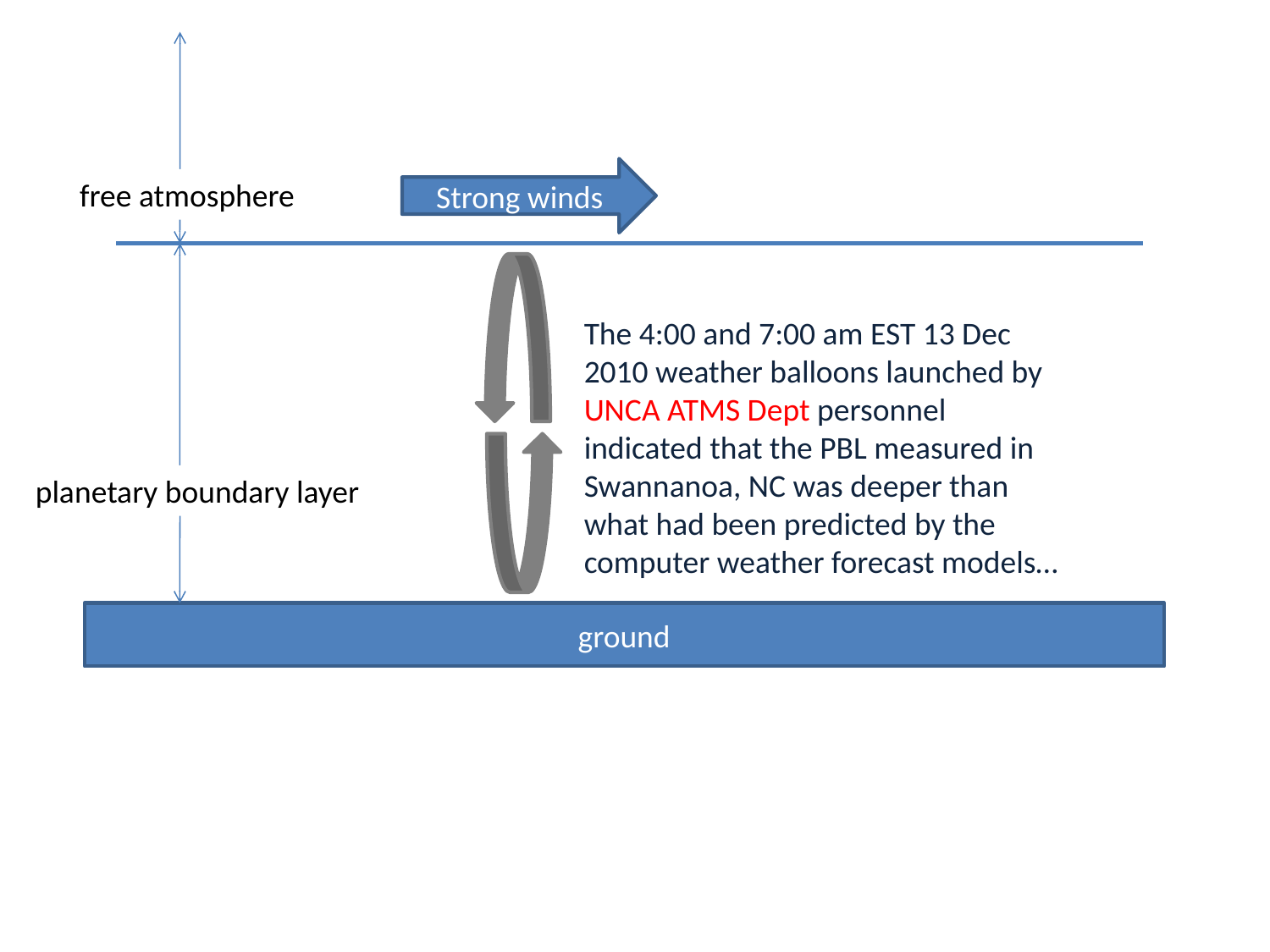

Strong winds
free atmosphere

The 4:00 and 7:00 am EST 13 Dec 2010 weather balloons launched by UNCA ATMS Dept personnel indicated that the PBL measured in Swannanoa, NC was deeper than what had been predicted by the computer weather forecast models…

planetary boundary layer
ground